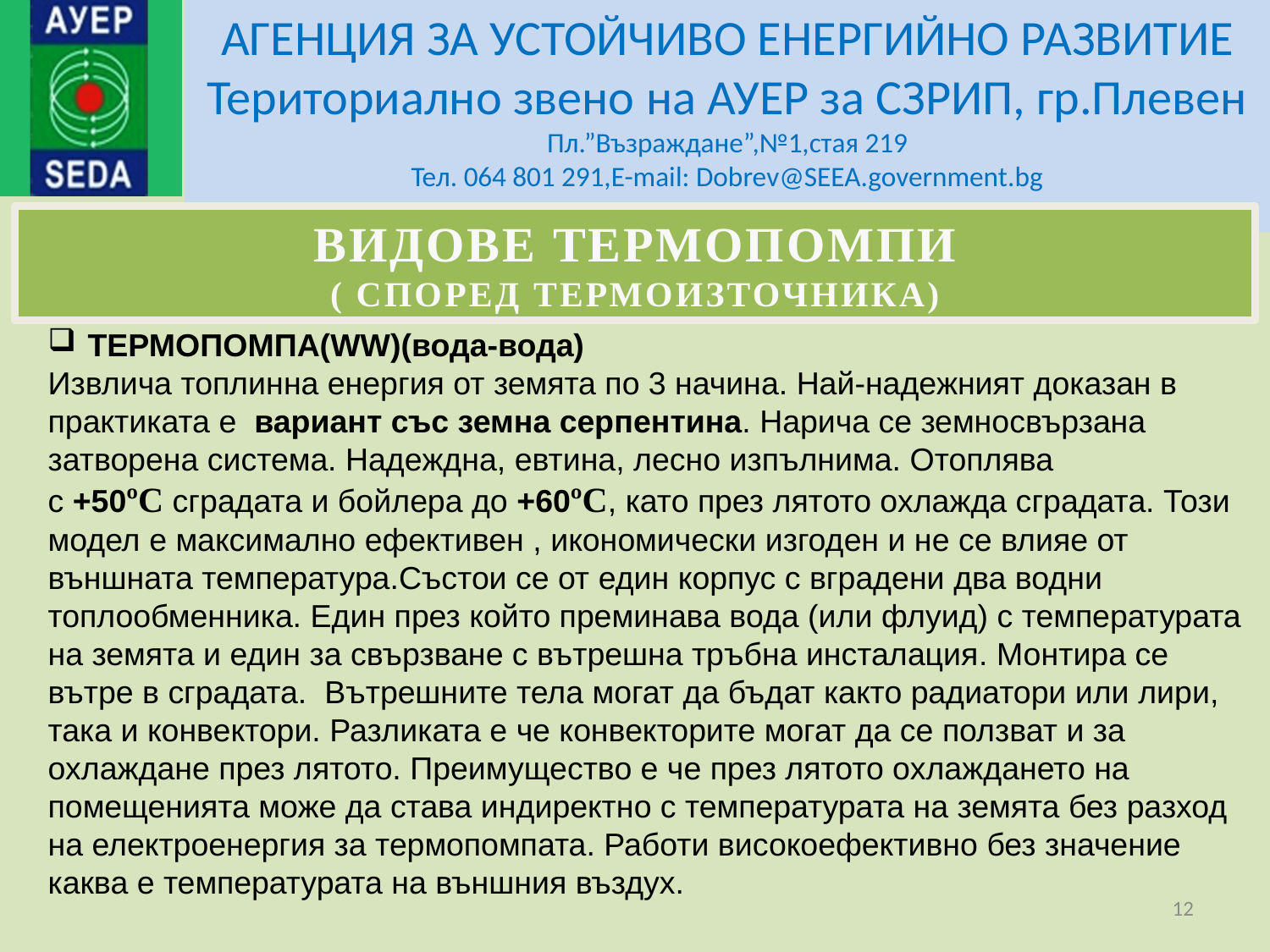

ВИДОВЕ ТЕРМОПОМПИ
( СПОРЕД ТЕРМОИЗТОЧНИКА)
ТЕРМОПОМПА(WW)(вода-вода)
Извлича топлинна енергия от земята по 3 начина. Най-надежният доказан в практиката е  вариант със земна серпентина. Нарича се земносвързана затворена система. Надеждна, евтина, лесно изпълнима. Отоплява с +50ºС сградата и бойлера до +60ºС, като през лятото охлажда сградата. Този модел е максимално ефективен , икономически изгоден и не се влияе от външната температура.Състои се от един корпус с вградени два водни топлообменника. Един през който преминава вода (или флуид) с температурата на земята и един за свързване с вътрешна тръбна инсталация. Монтира се вътре в сградата.  Вътрешните тела могат да бъдат както радиатори или лири, така и конвектори. Разликата е че конвекторите могат да се ползват и за охлаждане през лятото. Преимущество е че през лятото охлаждането на помещенията може да става индиректно с температурата на земята без разход на електроенергия за термопомпата. Работи високоефективно без значение каква е температурата на външния въздух.
12